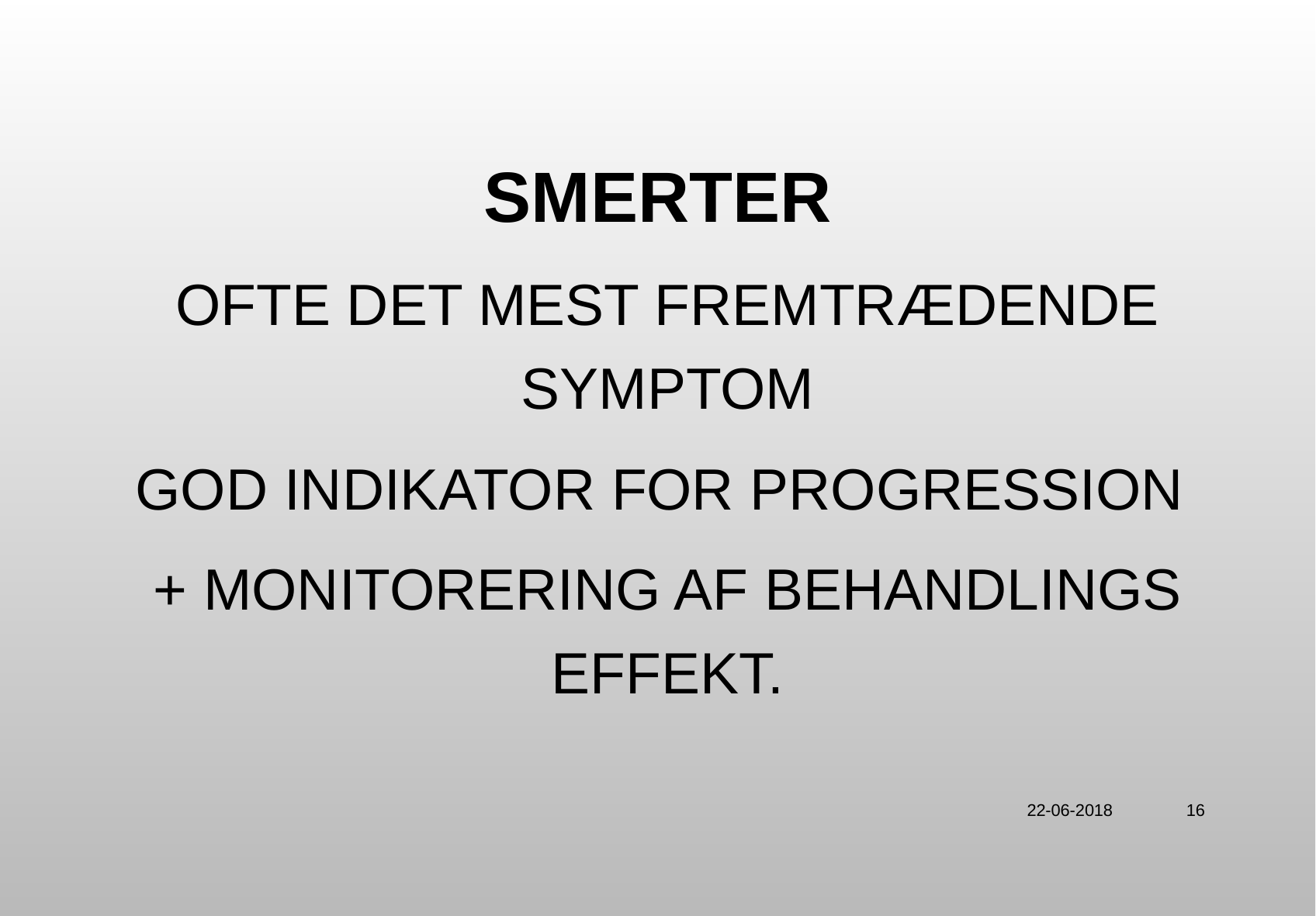

Smerter
ofte det mest fremtrædende symptom
god indikator for progression
+ monitorering af behandlings effekt.

22-06-2018
16